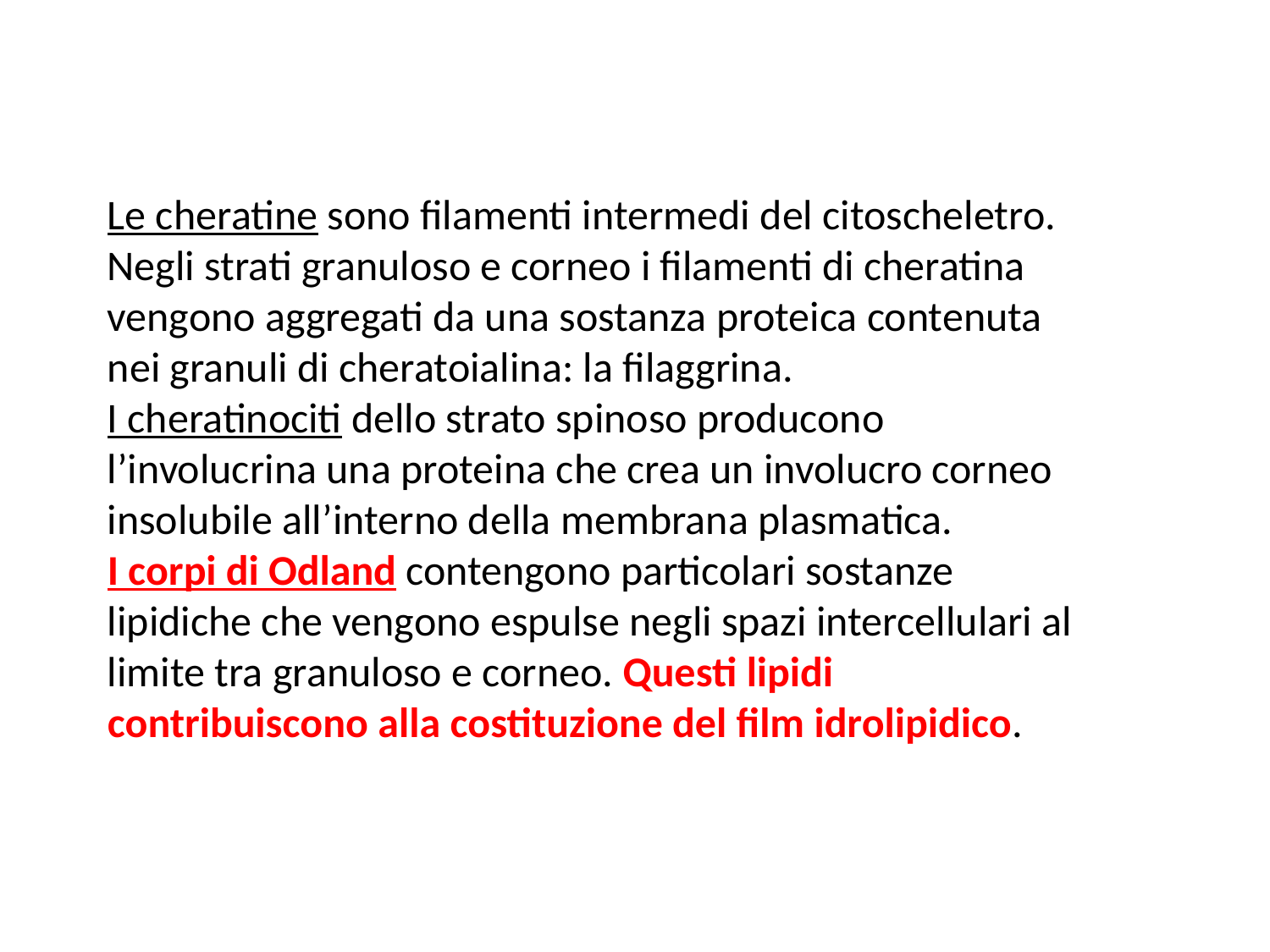

Le cheratine sono filamenti intermedi del citoscheletro.
Negli strati granuloso e corneo i filamenti di cheratina vengono aggregati da una sostanza proteica contenuta nei granuli di cheratoialina: la filaggrina.
I cheratinociti dello strato spinoso producono l’involucrina una proteina che crea un involucro corneo insolubile all’interno della membrana plasmatica.
I corpi di Odland contengono particolari sostanze lipidiche che vengono espulse negli spazi intercellulari al limite tra granuloso e corneo. Questi lipidi contribuiscono alla costituzione del film idrolipidico.